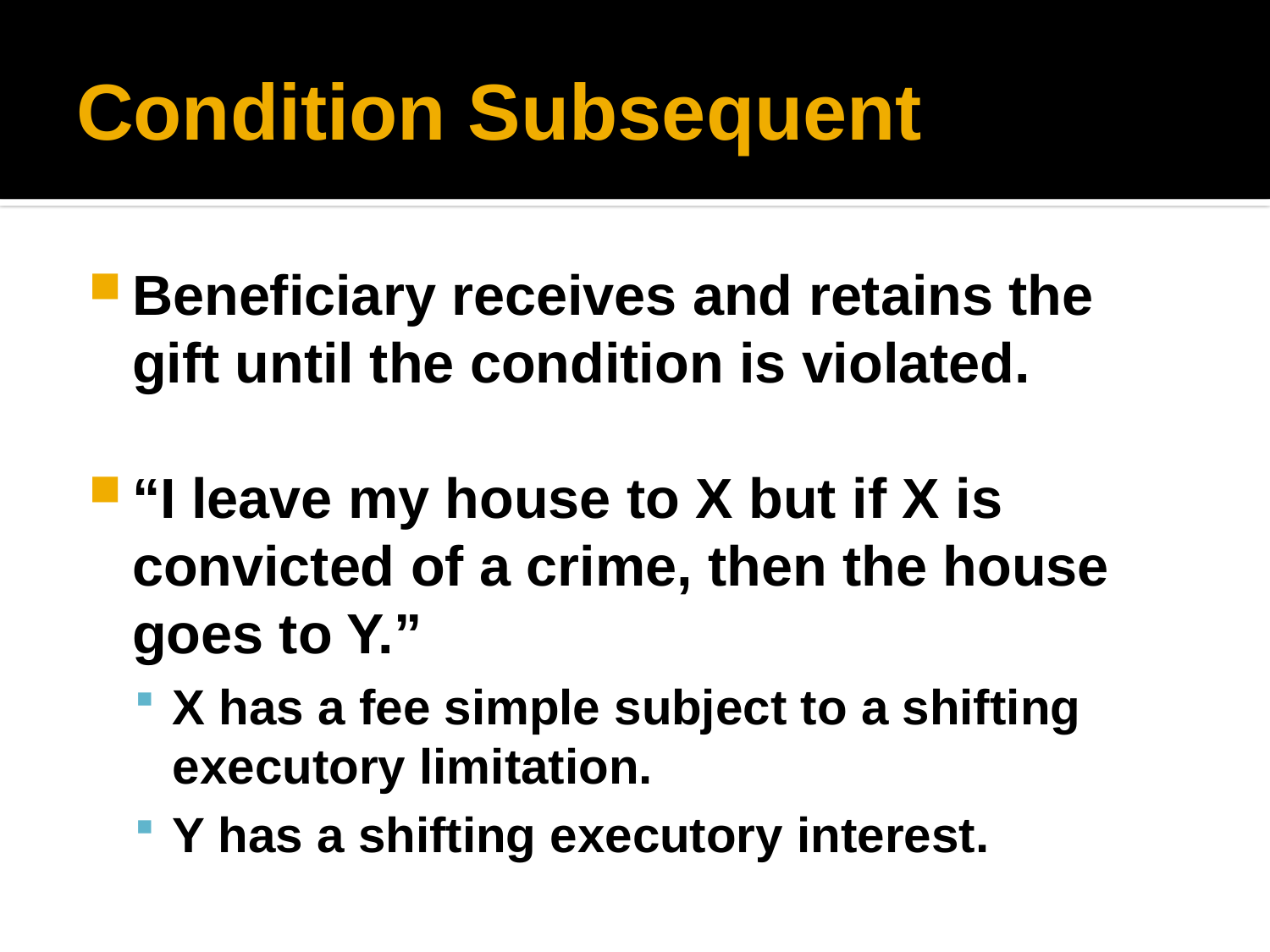

# Condition Subsequent
Beneficiary receives and retains the gift until the condition is violated.

“I leave my house to X but if X is convicted of a crime, then the house goes to Y.”
X has a fee simple subject to a shifting executory limitation.
Y has a shifting executory interest.